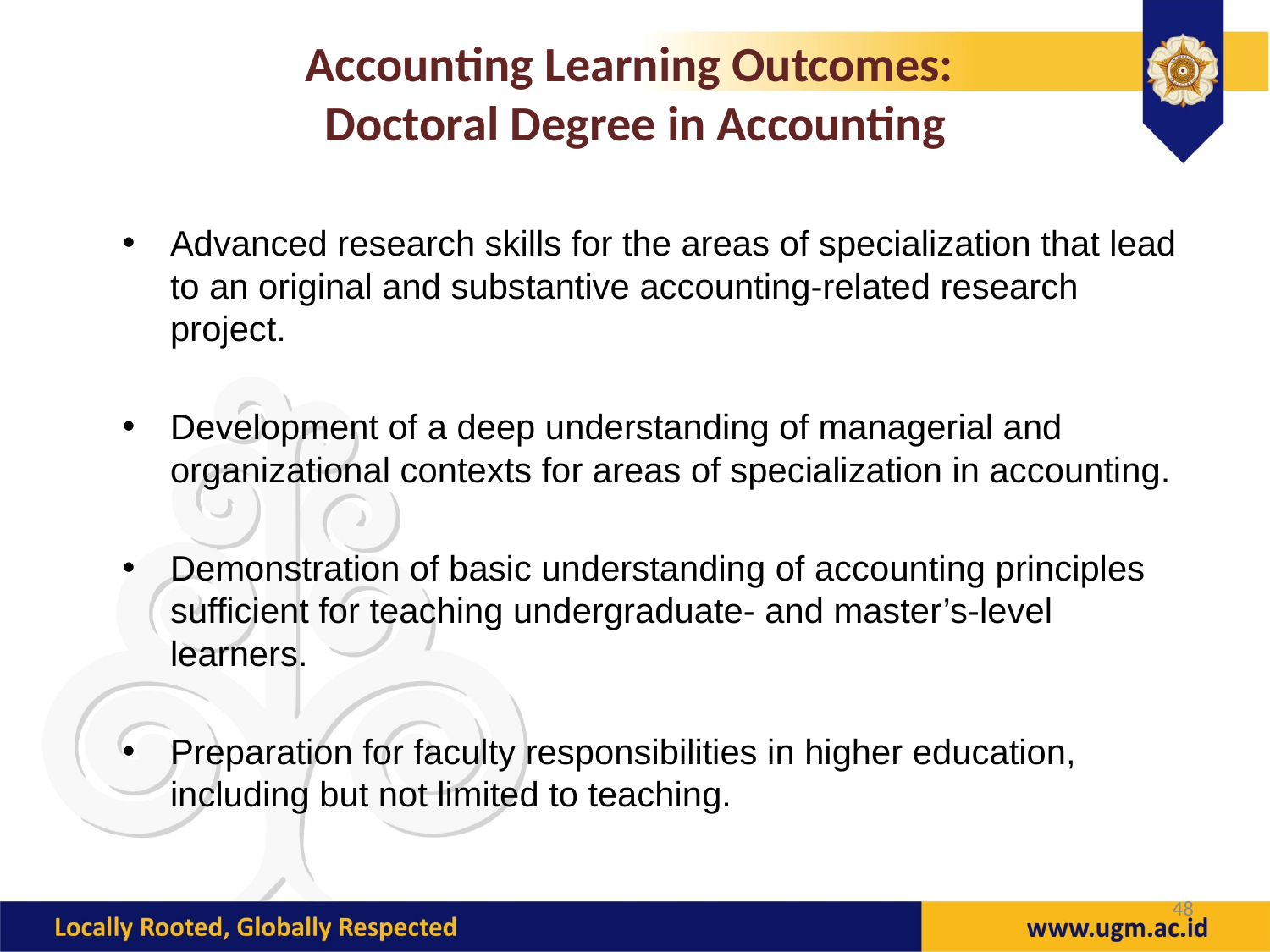

# Accounting Learning Outcomes: Doctoral Degree in Accounting

Advanced research skills for the areas of specialization that lead to an original and substantive accounting-related research project.

Development of a deep understanding of managerial and organizational contexts for areas of specialization in accounting.

Demonstration of basic understanding of accounting principles sufficient for teaching undergraduate- and master’s-level learners.

Preparation for faculty responsibilities in higher education, including but not limited to teaching.

48